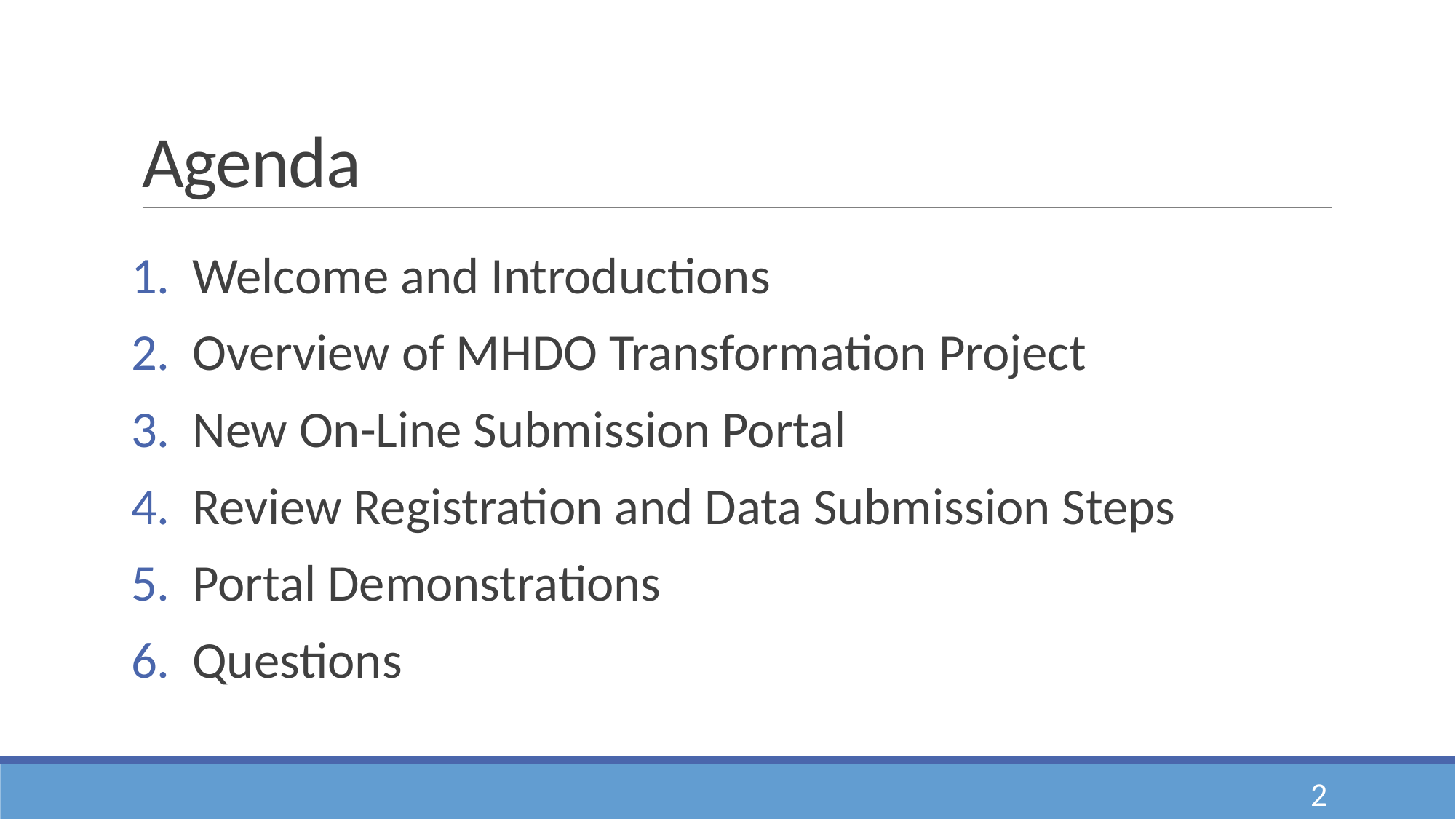

# Agenda
Welcome and Introductions
Overview of MHDO Transformation Project
New On-Line Submission Portal
Review Registration and Data Submission Steps
Portal Demonstrations
Questions

2